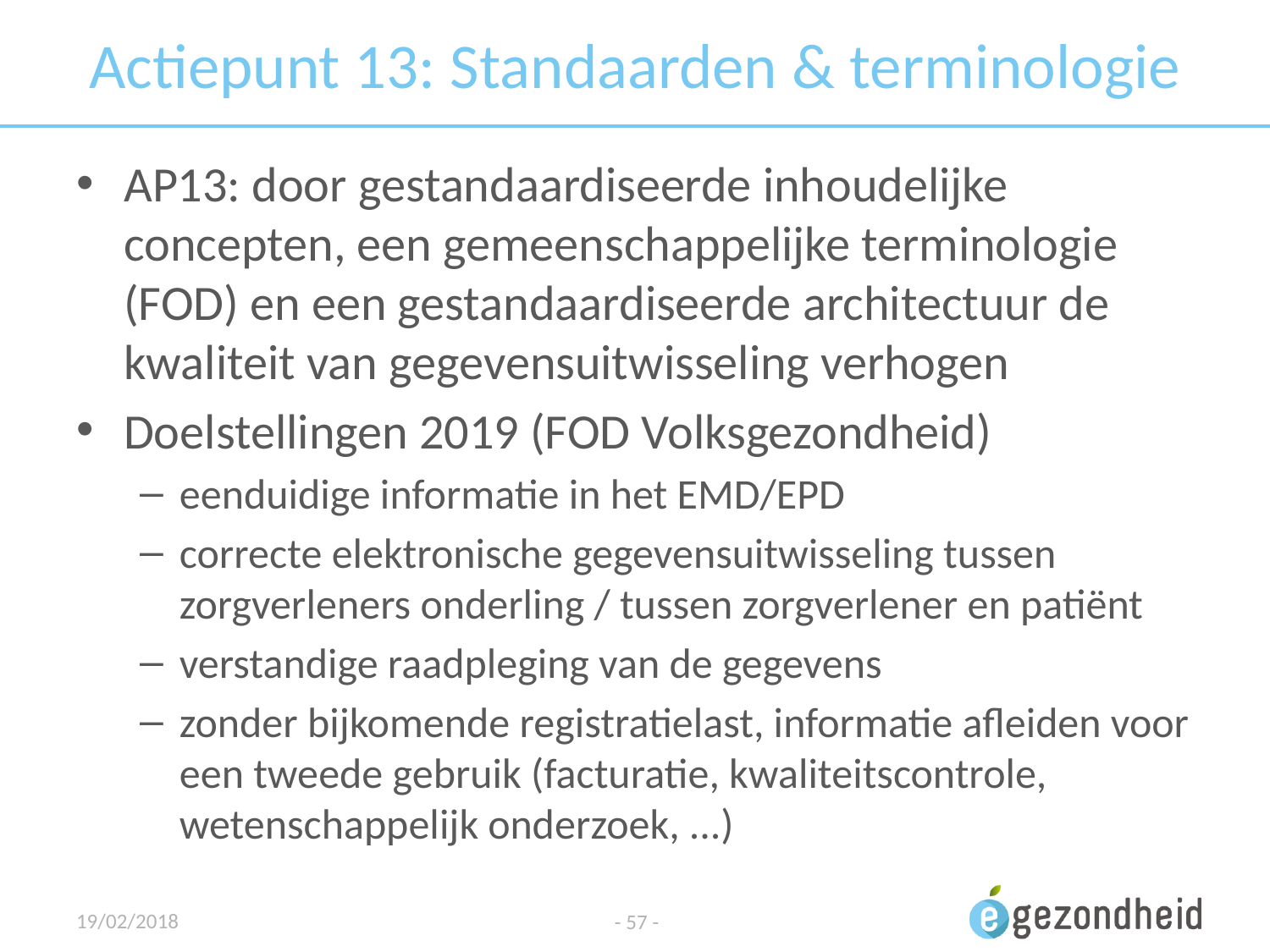

# Actiepunt 13: Standaarden & terminologie
AP13: door gestandaardiseerde inhoudelijke concepten, een gemeenschappelijke terminologie (FOD) en een gestandaardiseerde architectuur de kwaliteit van gegevensuitwisseling verhogen
Doelstellingen 2019 (FOD Volksgezondheid)
eenduidige informatie in het EMD/EPD
correcte elektronische gegevensuitwisseling tussen zorgverleners onderling / tussen zorgverlener en patiënt
verstandige raadpleging van de gegevens
zonder bijkomende registratielast, informatie afleiden voor een tweede gebruik (facturatie, kwaliteitscontrole, wetenschappelijk onderzoek, ...)

19/02/2018
- 57 -